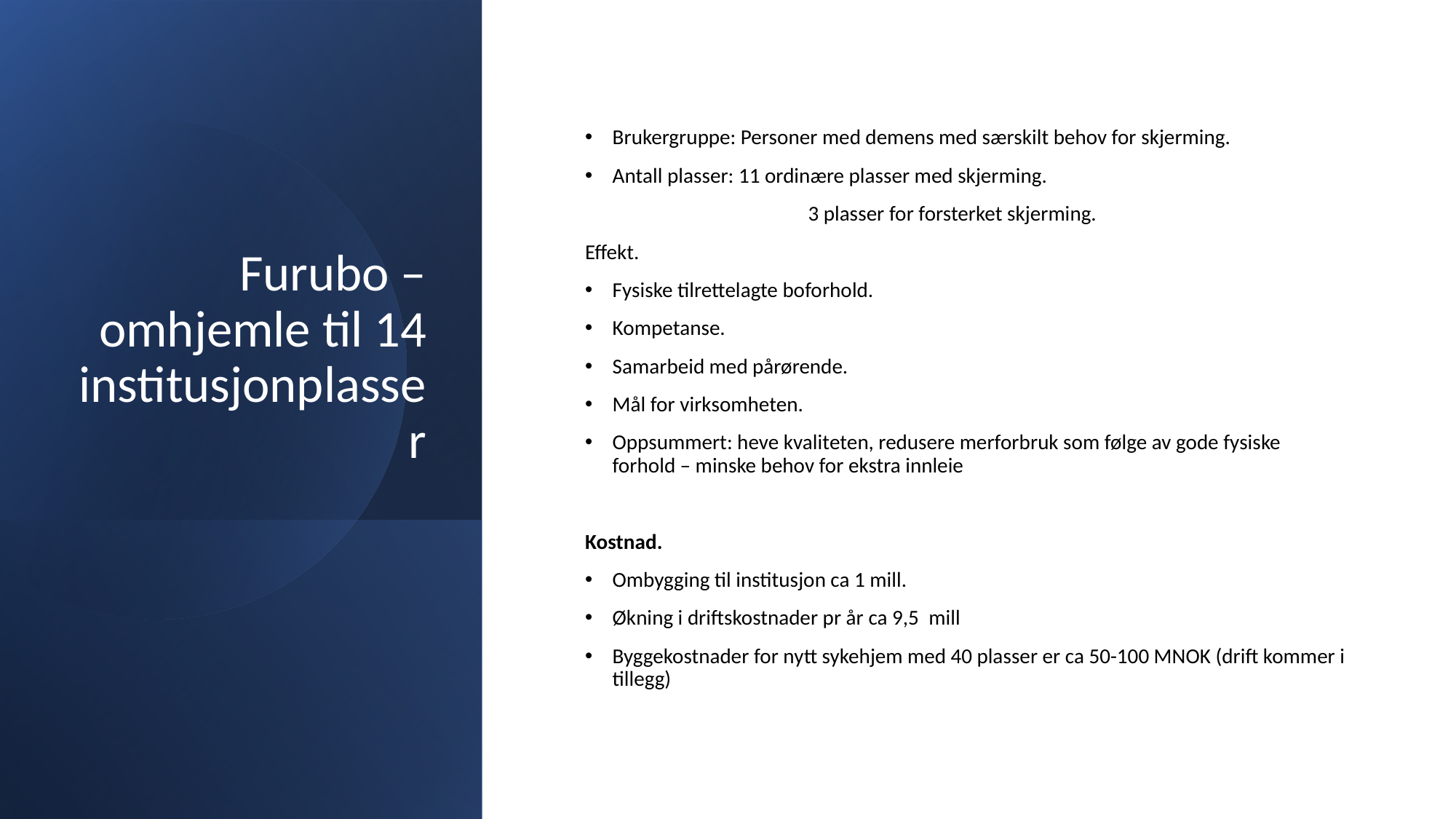

# Furubo – omhjemle til 14 institusjonplasser
Brukergruppe: Personer med demens med særskilt behov for skjerming.
Antall plasser: 11 ordinære plasser med skjerming.
		 3 plasser for forsterket skjerming.
Effekt.
Fysiske tilrettelagte boforhold.
Kompetanse.
Samarbeid med pårørende.
Mål for virksomheten.
Oppsummert: heve kvaliteten, redusere merforbruk som følge av gode fysiske forhold – minske behov for ekstra innleie

Kostnad.
Ombygging til institusjon ca 1 mill.
Økning i driftskostnader pr år ca 9,5  mill
Byggekostnader for nytt sykehjem med 40 plasser er ca 50-100 MNOK (drift kommer i tillegg)